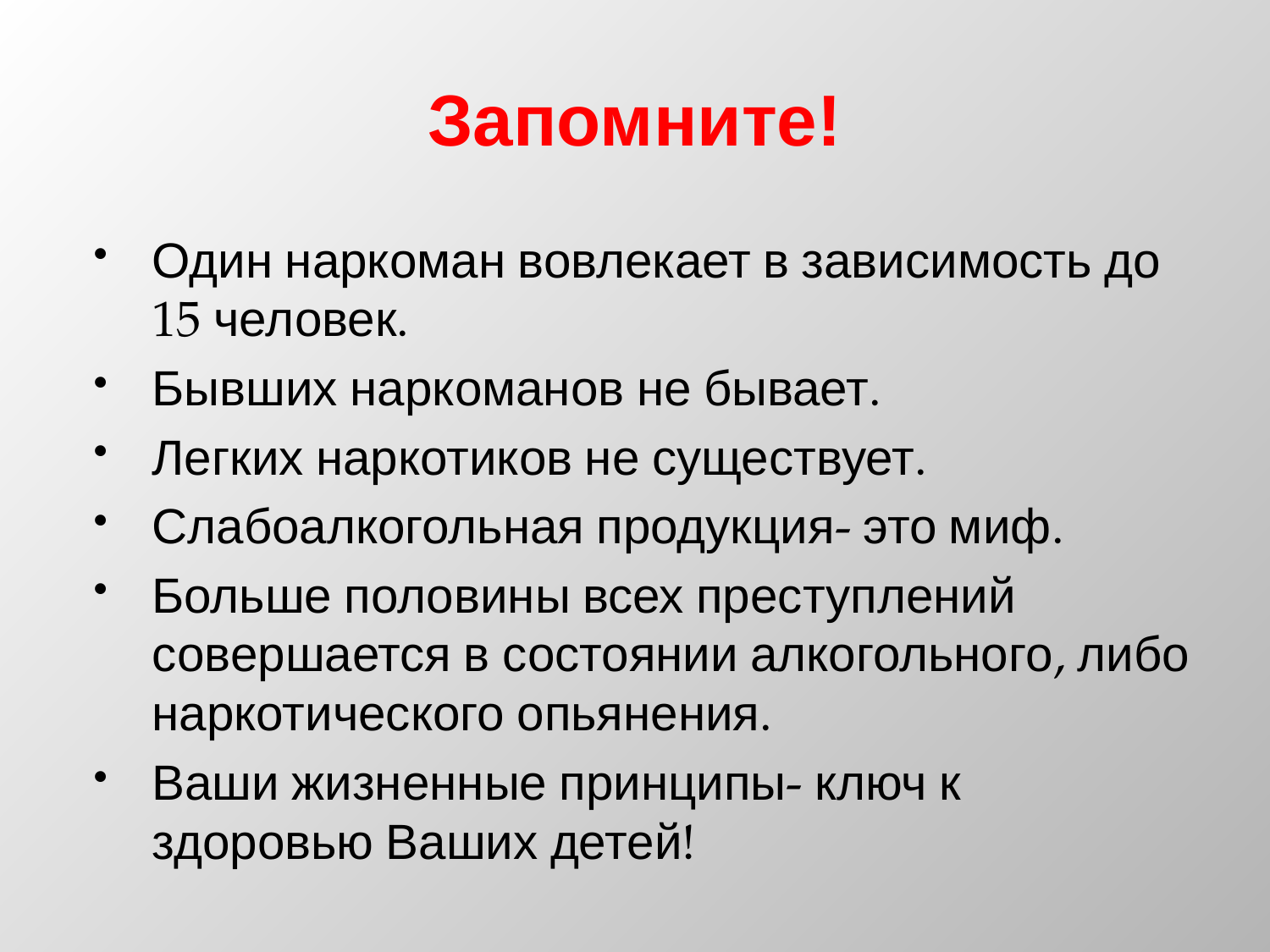

# Запомните!
Один наркоман вовлекает в зависимость до 15 человек.
Бывших наркоманов не бывает.
Легких наркотиков не существует.
Слабоалкогольная продукция- это миф.
Больше половины всех преступлений совершается в состоянии алкогольного, либо наркотического опьянения.
Ваши жизненные принципы- ключ к здоровью Ваших детей!